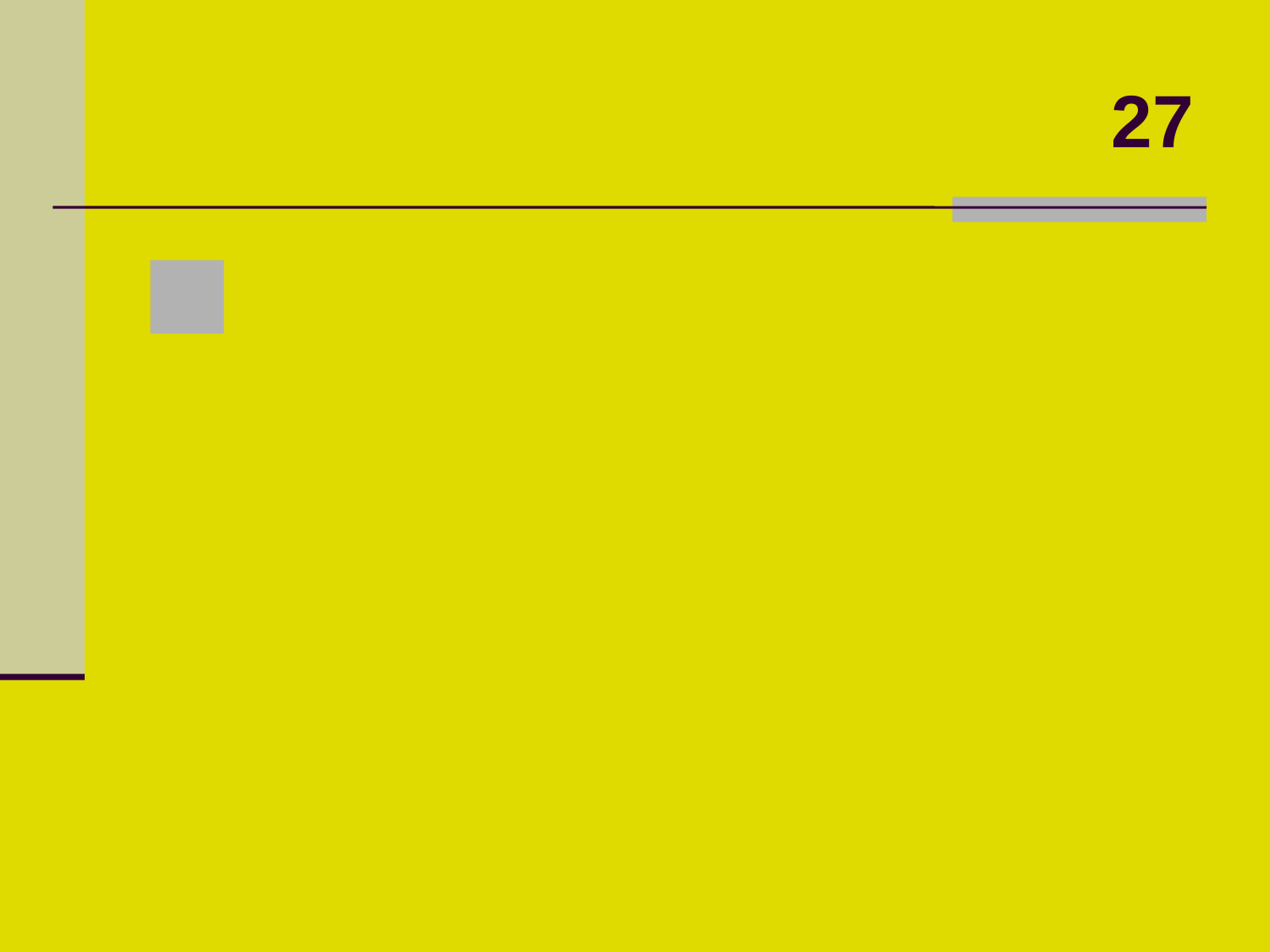

# 27
 Em que país nasceu Pablo Picasso?